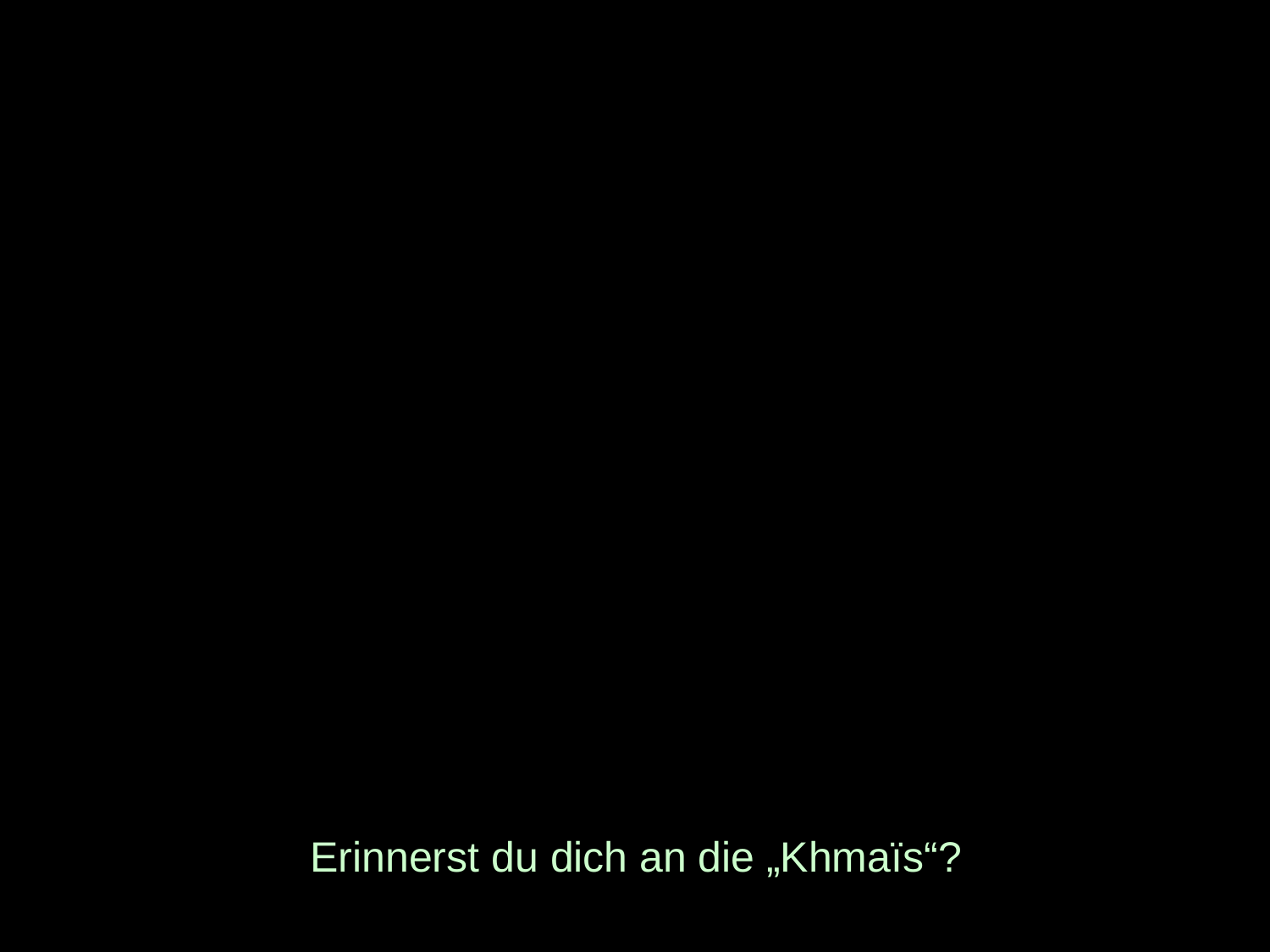

# Erinnerst du dich an die „Khmaïs“?